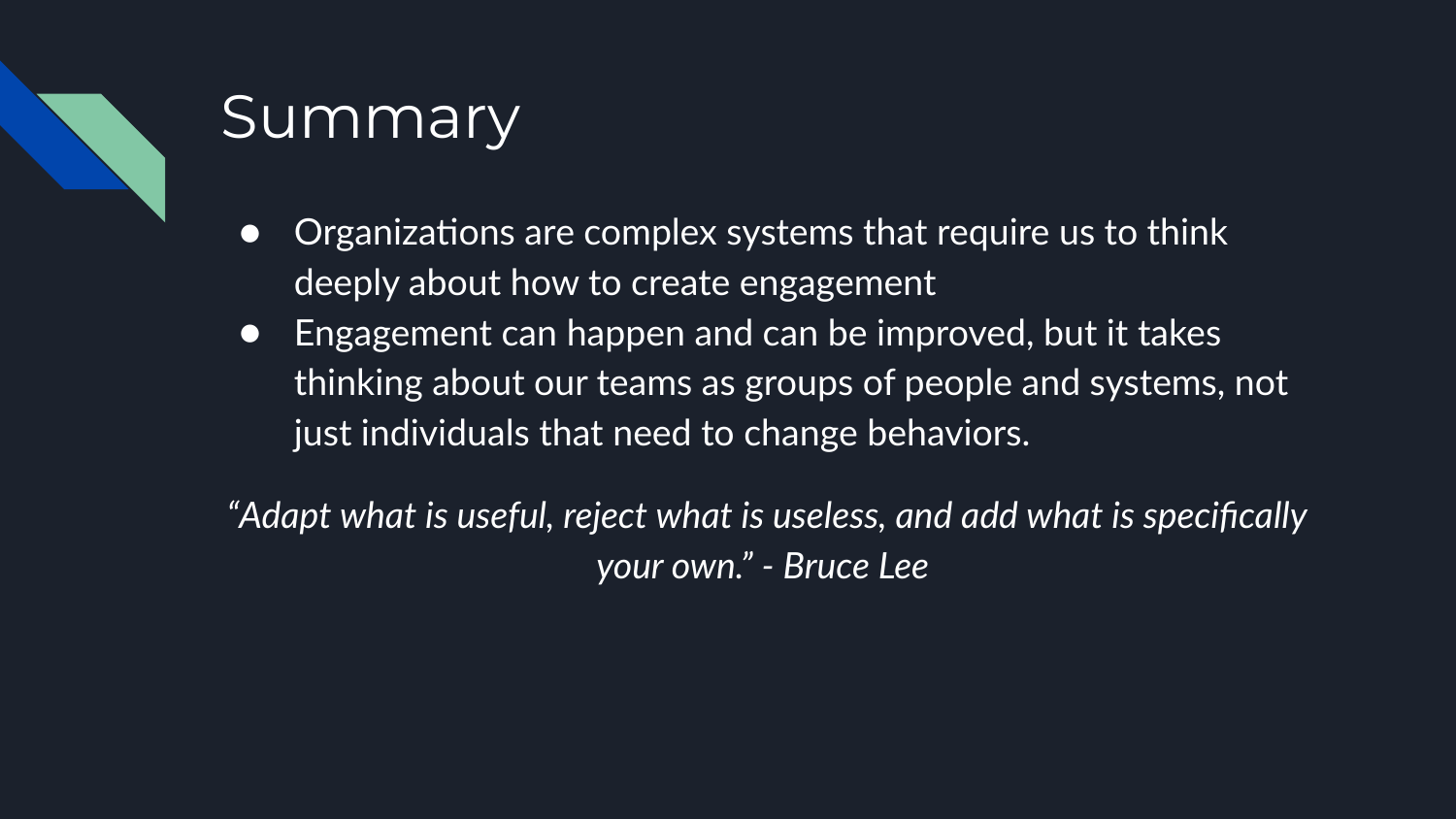

# Summary
Organizations are complex systems that require us to think deeply about how to create engagement
Engagement can happen and can be improved, but it takes thinking about our teams as groups of people and systems, not just individuals that need to change behaviors.
“Adapt what is useful, reject what is useless, and add what is specifically your own.” - Bruce Lee